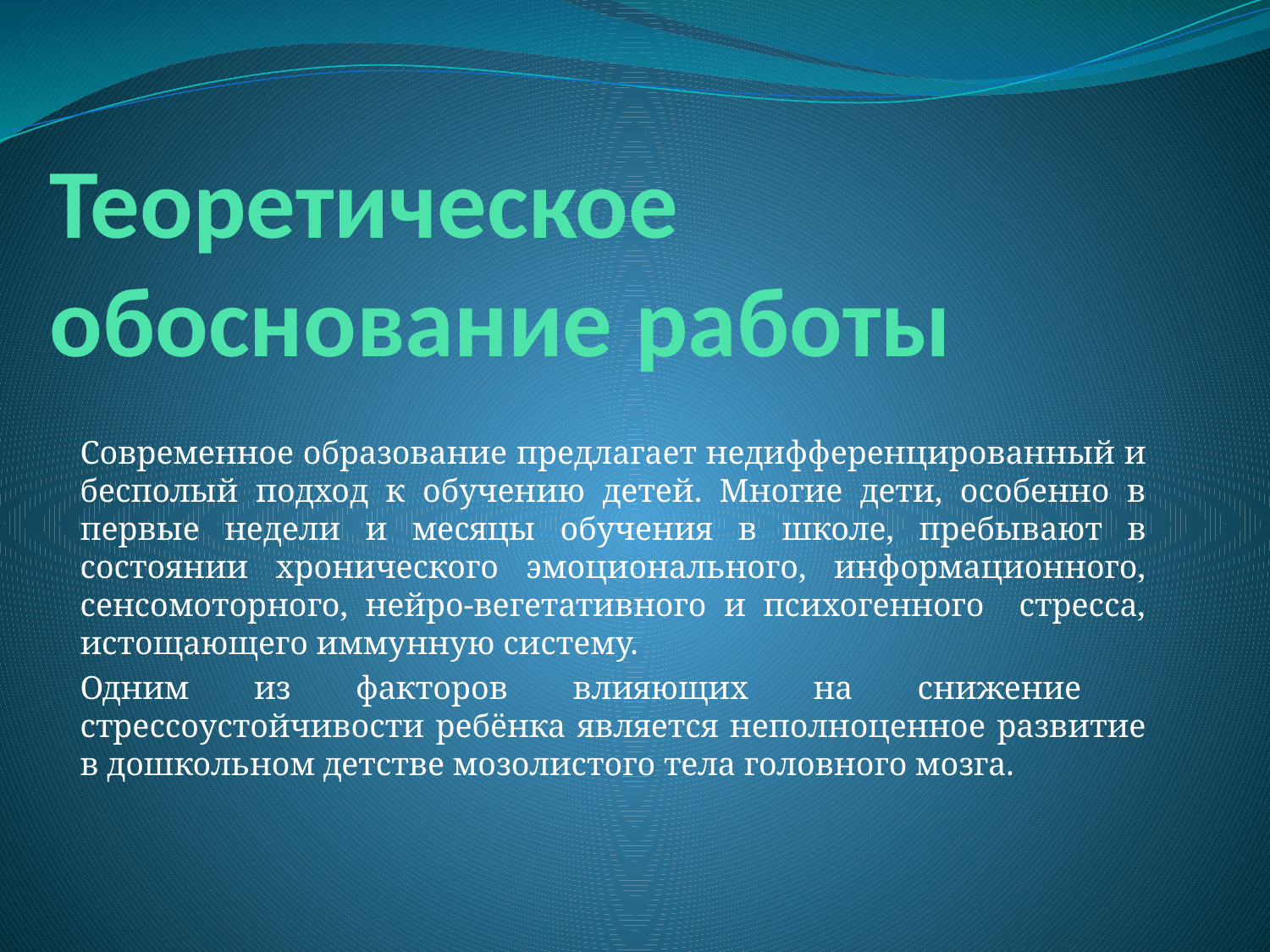

# Теоретическое обоснование работы
Современное образование предлагает недифференцированный и бесполый подход к обучению детей. Многие дети, особенно в первые недели и месяцы обучения в школе, пребывают в состоянии хронического эмоционального, информационного, сенсомоторного, нейро-вегетативного и психогенного  стресса, истощающего иммунную систему.
Одним из факторов влияющих на снижение  стрессоустойчивости ребёнка является неполноценное развитие в дошкольном детстве мозолистого тела головного мозга.